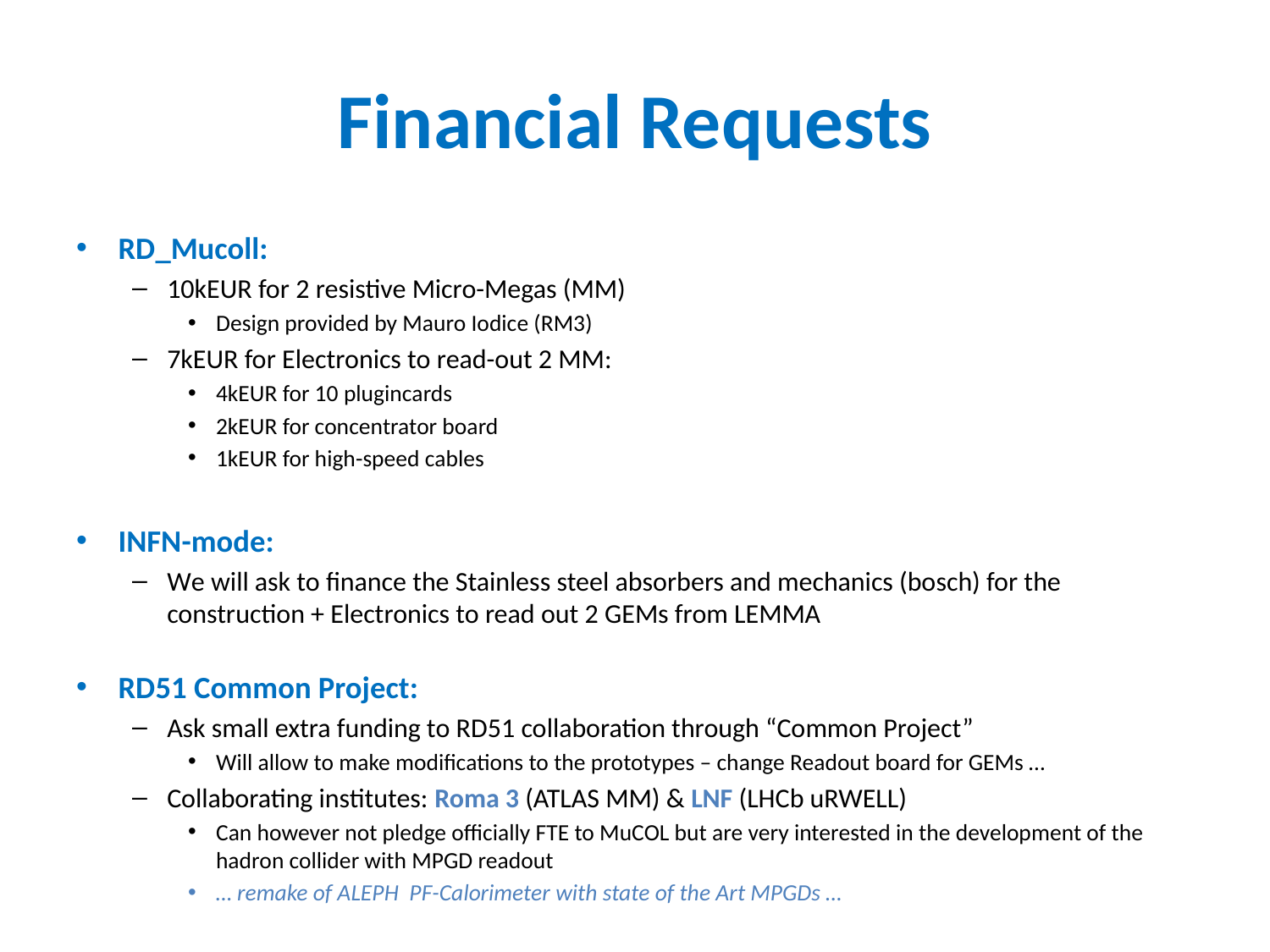

# Financial Requests
RD_Mucoll:
10kEUR for 2 resistive Micro-Megas (MM)
Design provided by Mauro Iodice (RM3)
7kEUR for Electronics to read-out 2 MM:
4kEUR for 10 plugincards
2kEUR for concentrator board
1kEUR for high-speed cables

INFN-mode:
We will ask to finance the Stainless steel absorbers and mechanics (bosch) for the construction + Electronics to read out 2 GEMs from LEMMA
RD51 Common Project:
Ask small extra funding to RD51 collaboration through “Common Project”
Will allow to make modifications to the prototypes – change Readout board for GEMs …
Collaborating institutes: Roma 3 (ATLAS MM) & LNF (LHCb uRWELL)
Can however not pledge officially FTE to MuCOL but are very interested in the development of the hadron collider with MPGD readout
… remake of ALEPH  PF-Calorimeter with state of the Art MPGDs …